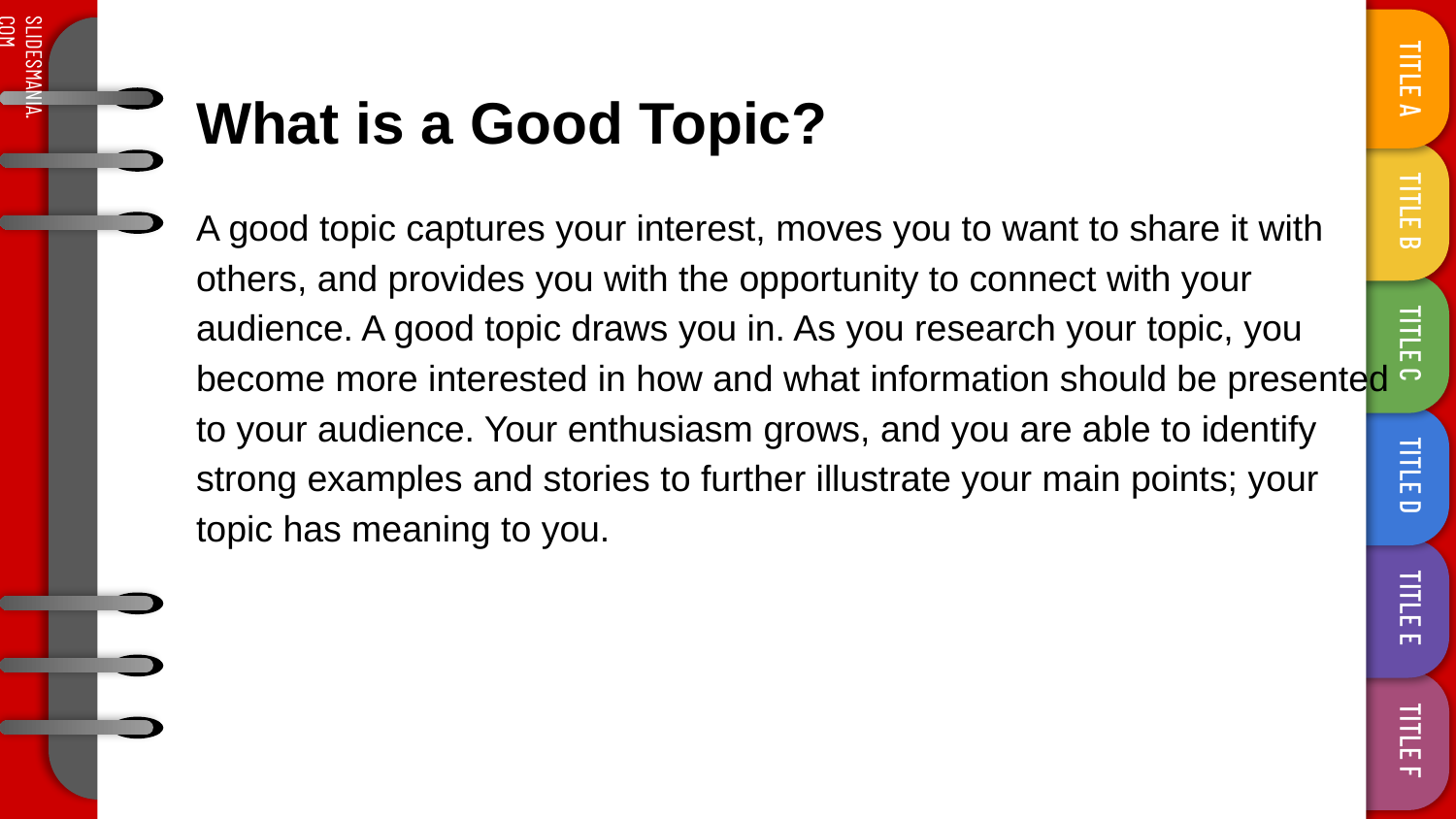

# What is a Good Topic?
A good topic captures your interest, moves you to want to share it with others, and provides you with the opportunity to connect with your audience. A good topic draws you in. As you research your topic, you become more interested in how and what information should be presented to your audience. Your enthusiasm grows, and you are able to identify strong examples and stories to further illustrate your main points; your topic has meaning to you.